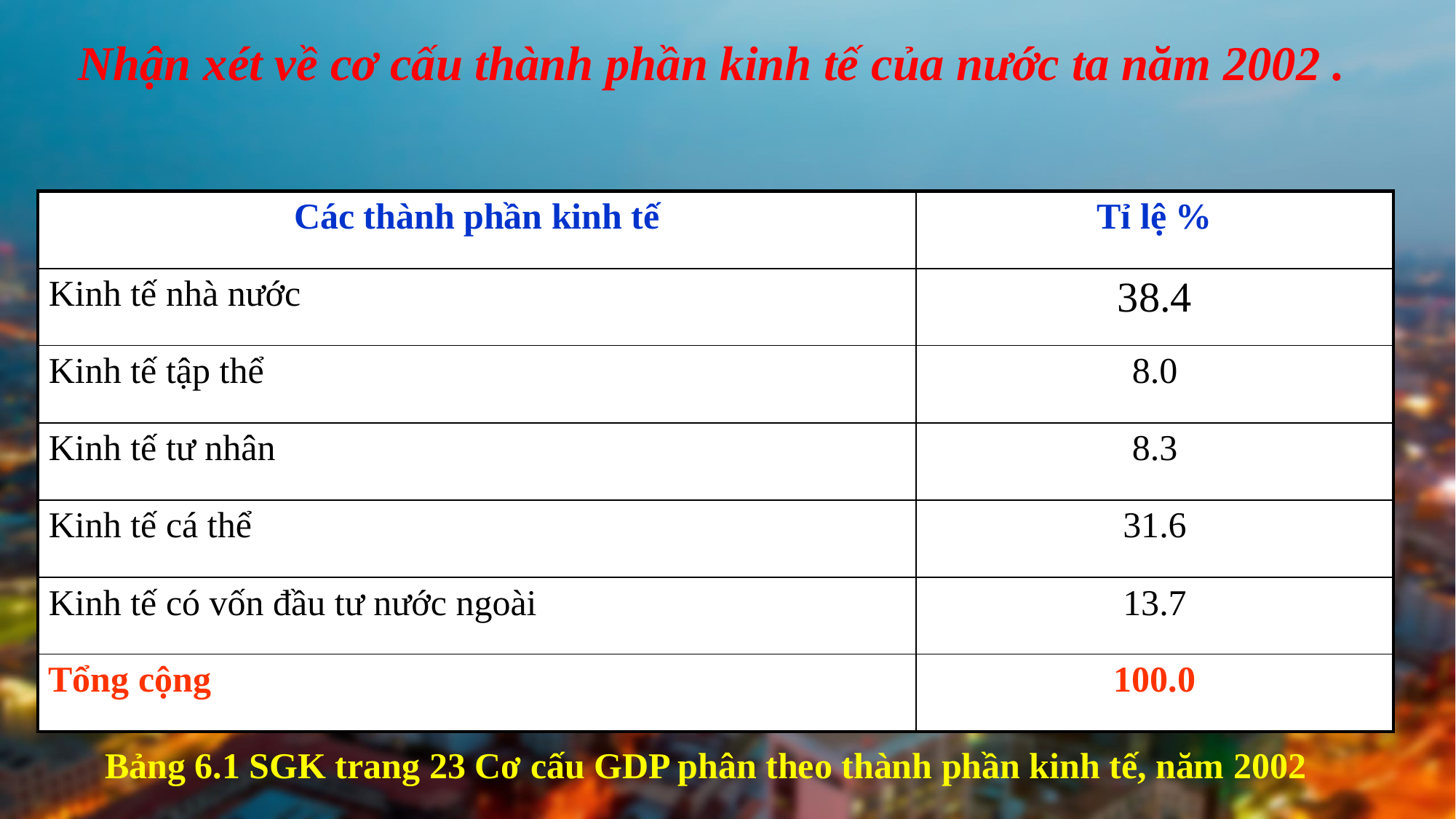

Nhận xét về cơ cấu thành phần kinh tế của nước ta năm 2002 .
| Các thành phần kinh tế | Tỉ lệ % |
| --- | --- |
| Kinh tế nhà nước | 38.4 |
| Kinh tế tập thể | 8.0 |
| Kinh tế tư nhân | 8.3 |
| Kinh tế cá thể | 31.6 |
| Kinh tế có vốn đầu tư nước ngoài | 13.7 |
| Tổng cộng | 100.0 |
Bảng 6.1 SGK trang 23 Cơ cấu GDP phân theo thành phần kinh tế, năm 2002